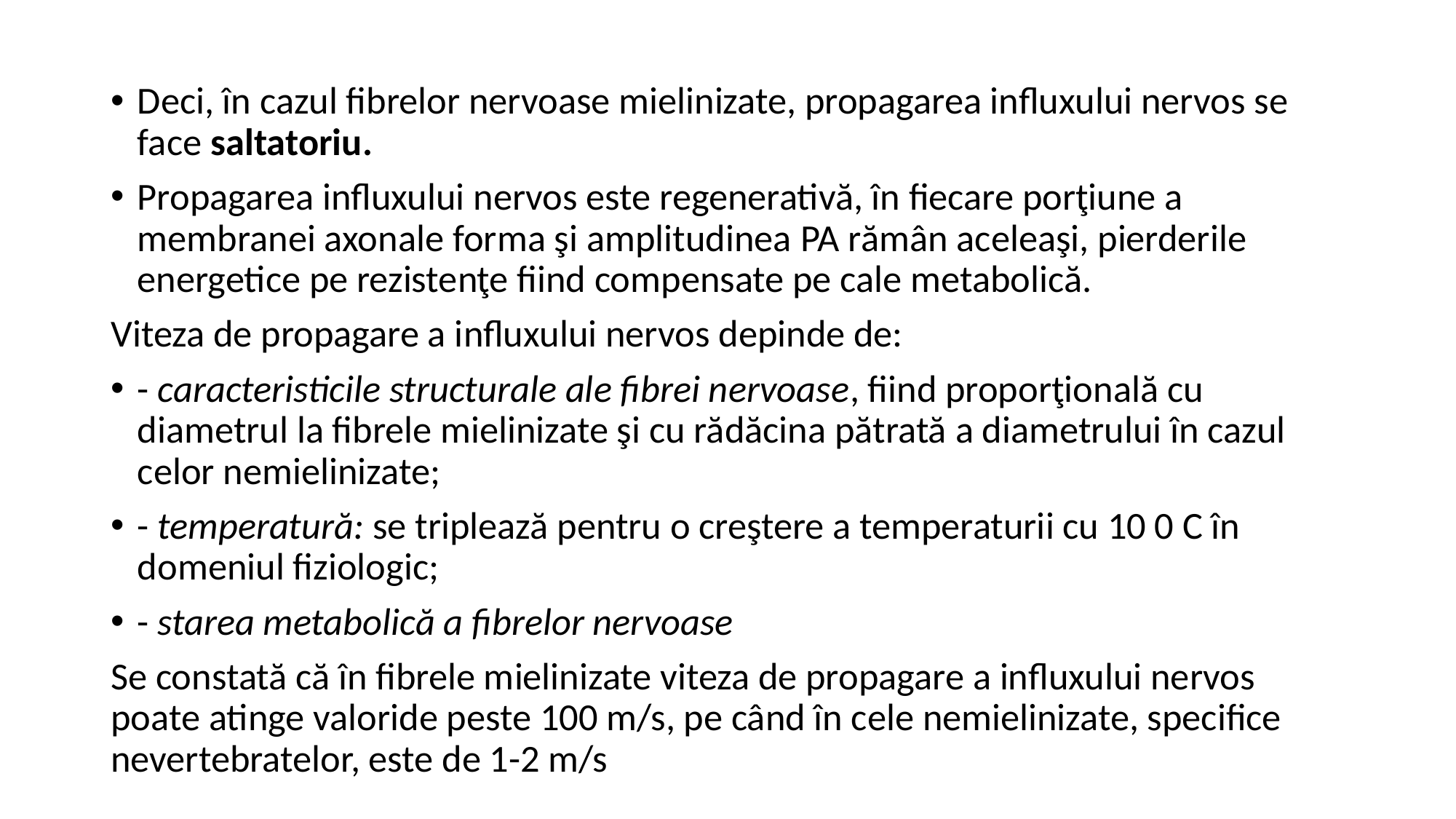

Deci, în cazul fibrelor nervoase mielinizate, propagarea influxului nervos se face saltatoriu.
Propagarea influxului nervos este regenerativă, în fiecare porţiune a membranei axonale forma şi amplitudinea PA rămân aceleaşi, pierderile energetice pe rezistenţe fiind compensate pe cale metabolică.
Viteza de propagare a influxului nervos depinde de:
- caracteristicile structurale ale fibrei nervoase, fiind proporţională cu diametrul la fibrele mielinizate şi cu rădăcina pătrată a diametrului în cazul celor nemielinizate;
- temperatură: se triplează pentru o creştere a temperaturii cu 10 0 C în domeniul fiziologic;
- starea metabolică a fibrelor nervoase
Se constată că în fibrele mielinizate viteza de propagare a influxului nervos poate atinge valoride peste 100 m/s, pe când în cele nemielinizate, specifice nevertebratelor, este de 1-2 m/s